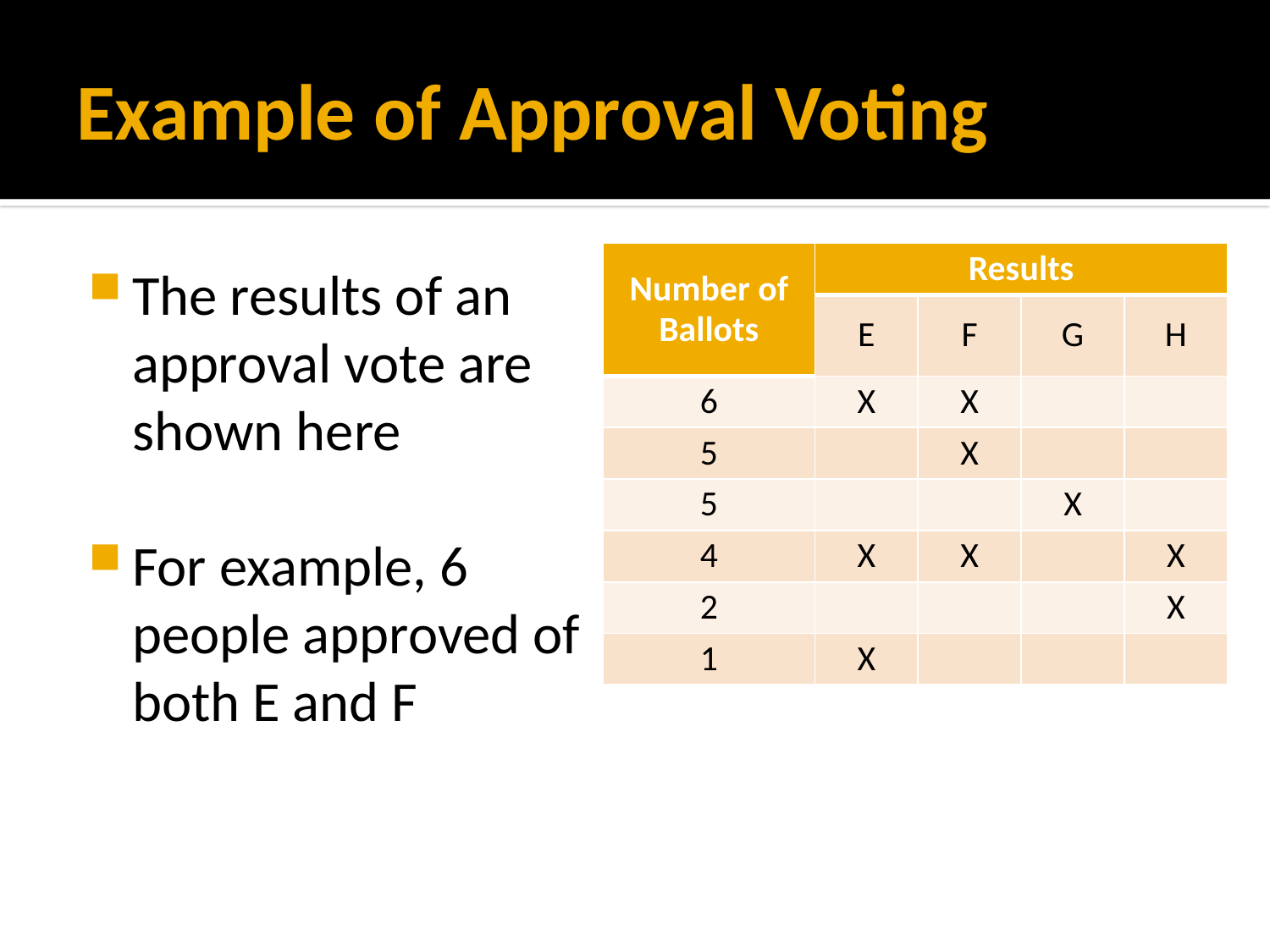

# Example of Approval Voting
| Number of Ballots | Results |  |  |  |
| --- | --- | --- | --- | --- |
|  | E | F | G | H |
| 6 | X | X |  |  |
| 5 |  | X |  |  |
| 5 |  |  | X |  |
| 4 | X | X |  | X |
| 2 |  |  |  | X |
| 1 | X |  |  |  |
The results of an approval vote are shown here

For example, 6 people approved of both E and F